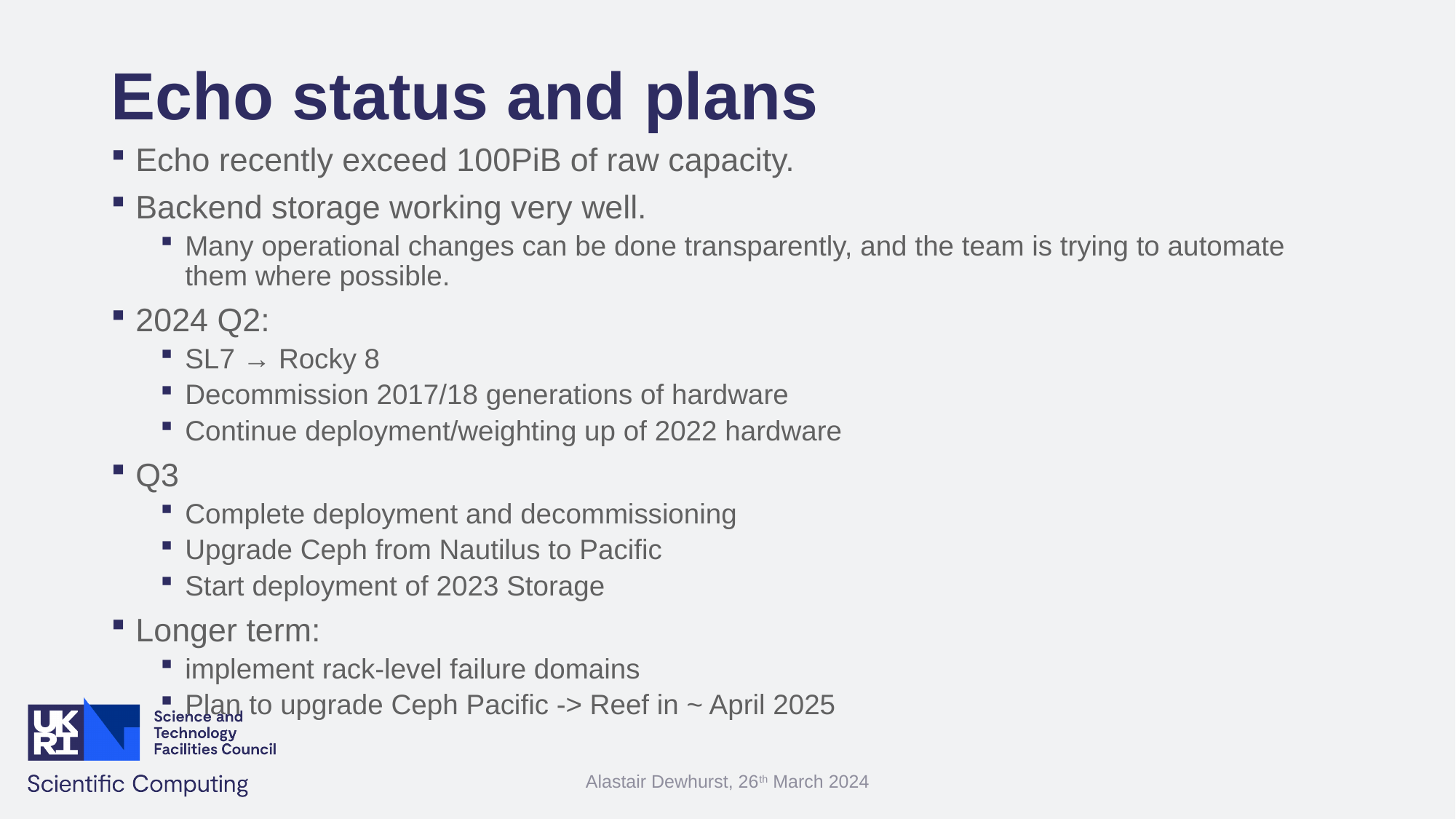

# Echo status and plans
Echo recently exceed 100PiB of raw capacity.
Backend storage working very well.
Many operational changes can be done transparently, and the team is trying to automate them where possible.
2024 Q2:
SL7 → Rocky 8
Decommission 2017/18 generations of hardware
Continue deployment/weighting up of 2022 hardware
Q3
Complete deployment and decommissioning
Upgrade Ceph from Nautilus to Pacific
Start deployment of 2023 Storage
Longer term:
implement rack-level failure domains
Plan to upgrade Ceph Pacific -> Reef in ~ April 2025

Alastair Dewhurst, 26th March 2024